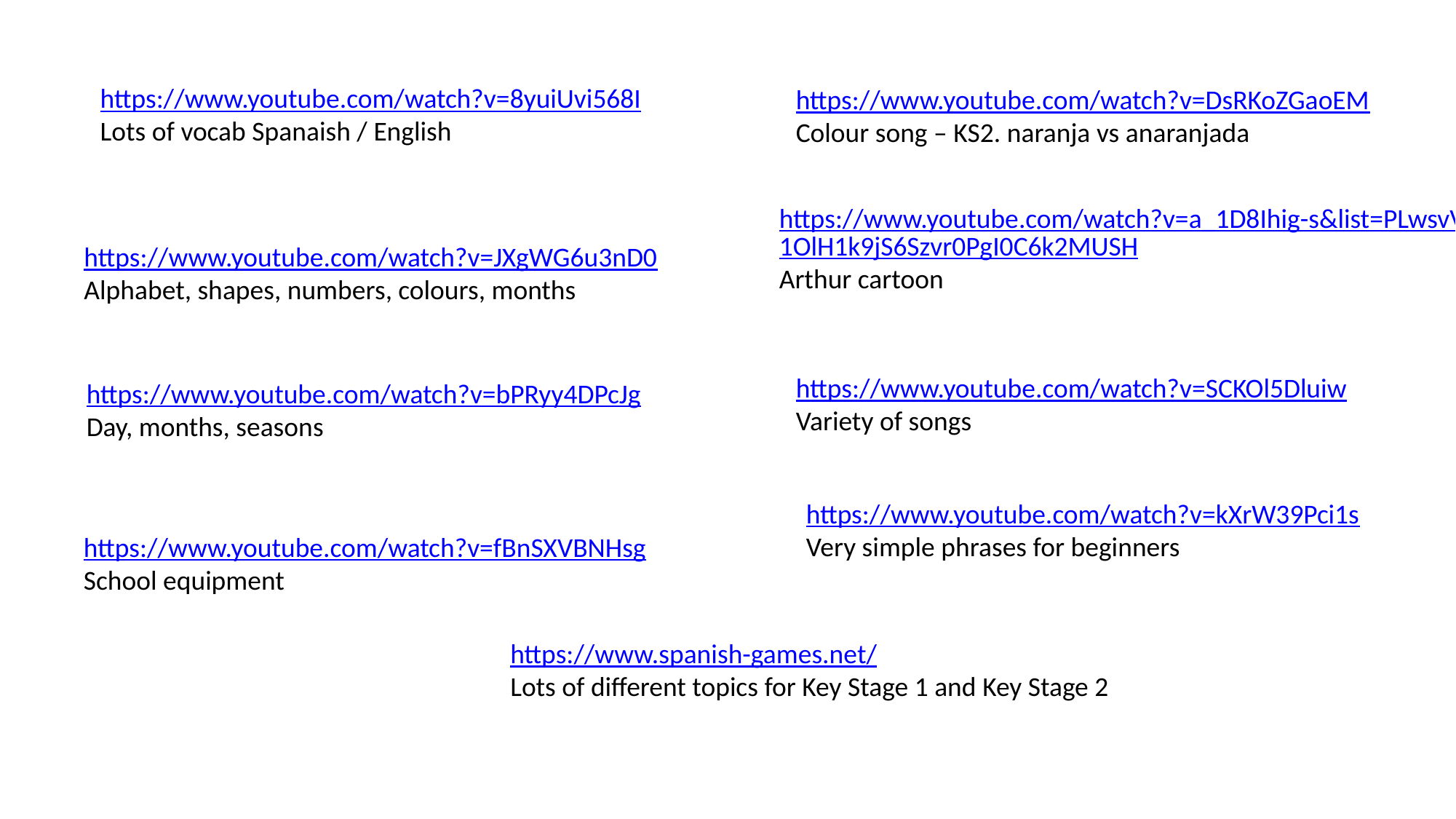

https://www.youtube.com/watch?v=8yuiUvi568I
Lots of vocab Spanaish / English
https://www.youtube.com/watch?v=DsRKoZGaoEM
Colour song – KS2. naranja vs anaranjada
https://www.youtube.com/watch?v=a_1D8Ihig-s&list=PLwsvVa1OlH1k9jS6Szvr0PgI0C6k2MUSH
Arthur cartoon
https://www.youtube.com/watch?v=JXgWG6u3nD0
Alphabet, shapes, numbers, colours, months
https://www.youtube.com/watch?v=SCKOl5Dluiw
Variety of songs
https://www.youtube.com/watch?v=bPRyy4DPcJg
Day, months, seasons
https://www.youtube.com/watch?v=kXrW39Pci1s
Very simple phrases for beginners

https://www.youtube.com/watch?v=fBnSXVBNHsg
School equipment
https://www.spanish-games.net/
Lots of different topics for Key Stage 1 and Key Stage 2